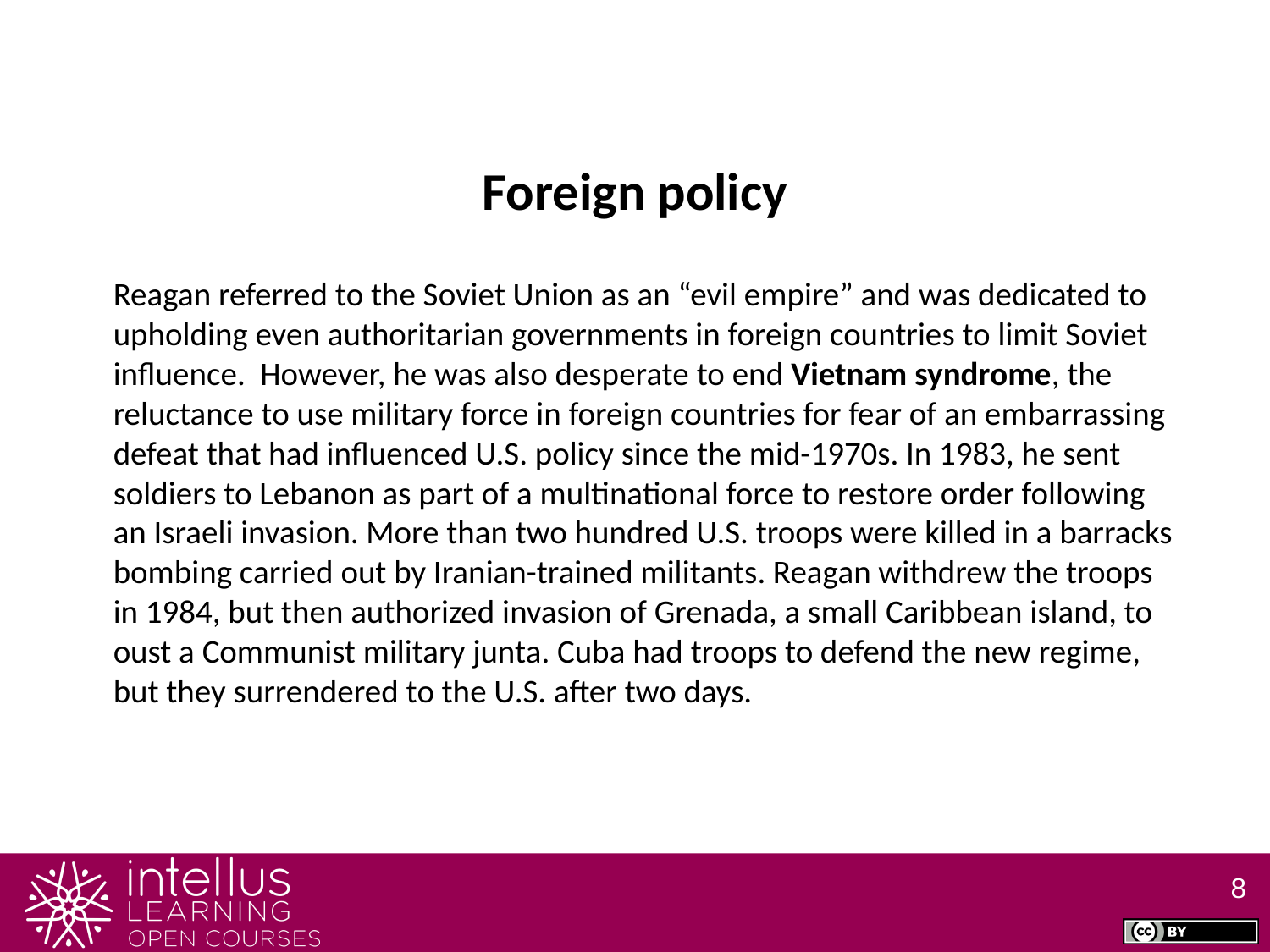

Foreign policy
Reagan referred to the Soviet Union as an “evil empire” and was dedicated to upholding even authoritarian governments in foreign countries to limit Soviet influence.  However, he was also desperate to end Vietnam syndrome, the reluctance to use military force in foreign countries for fear of an embarrassing defeat that had influenced U.S. policy since the mid-1970s. In 1983, he sent soldiers to Lebanon as part of a multinational force to restore order following an Israeli invasion. More than two hundred U.S. troops were killed in a barracks bombing carried out by Iranian-trained militants. Reagan withdrew the troops in 1984, but then authorized invasion of Grenada, a small Caribbean island, to oust a Communist military junta. Cuba had troops to defend the new regime, but they surrendered to the U.S. after two days.

8